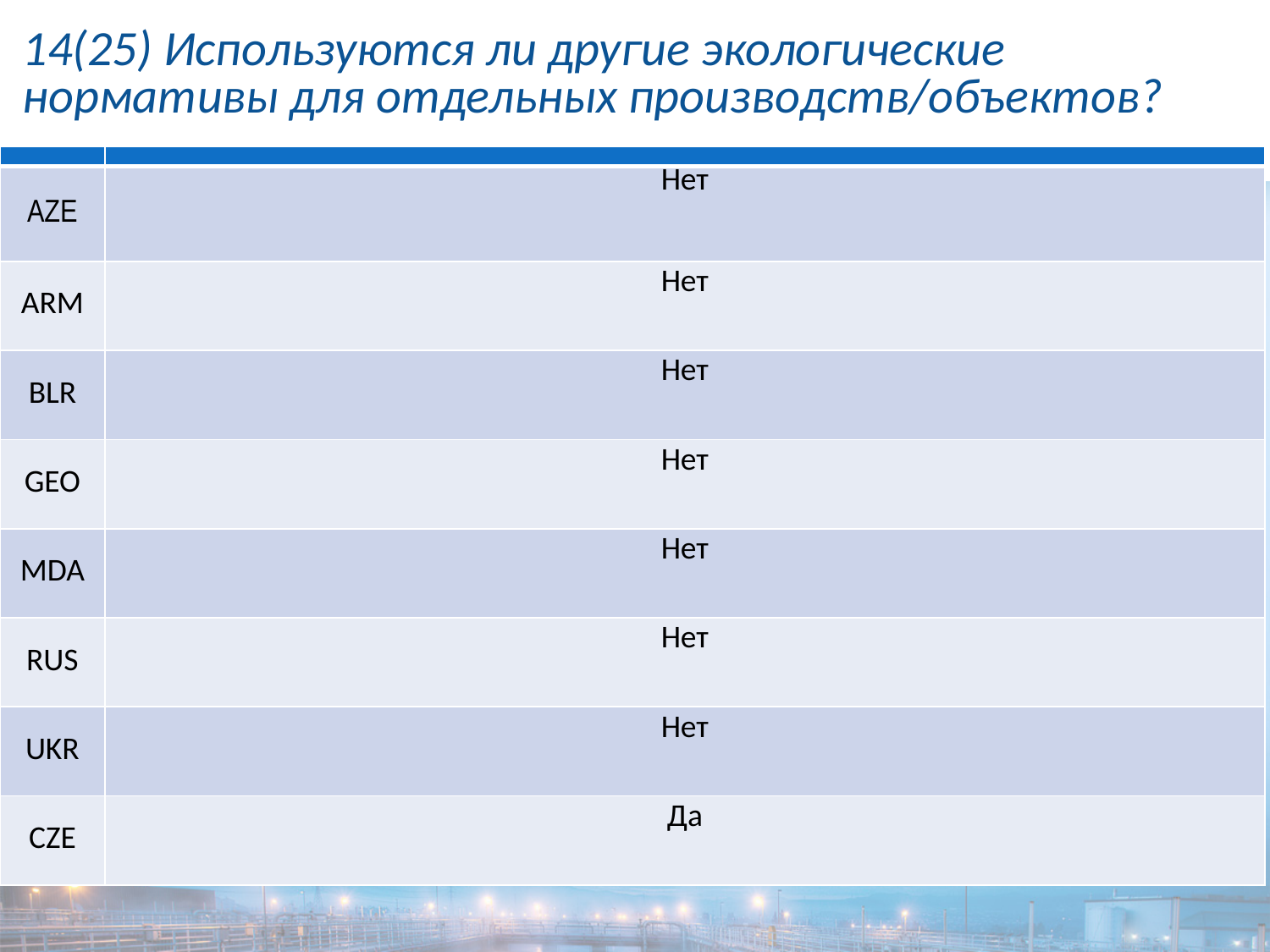

# 14(25) Используются ли другие экологические нормативы для отдельных производств/объектов?
|  |  |
| --- | --- |
| AZE | Нет |
| ARM | Нет |
| BLR | Нет |
| GEO | Нет |
| MDA | Нет |
| RUS | Нет |
| UKR | Нет |
| CZE | Да |